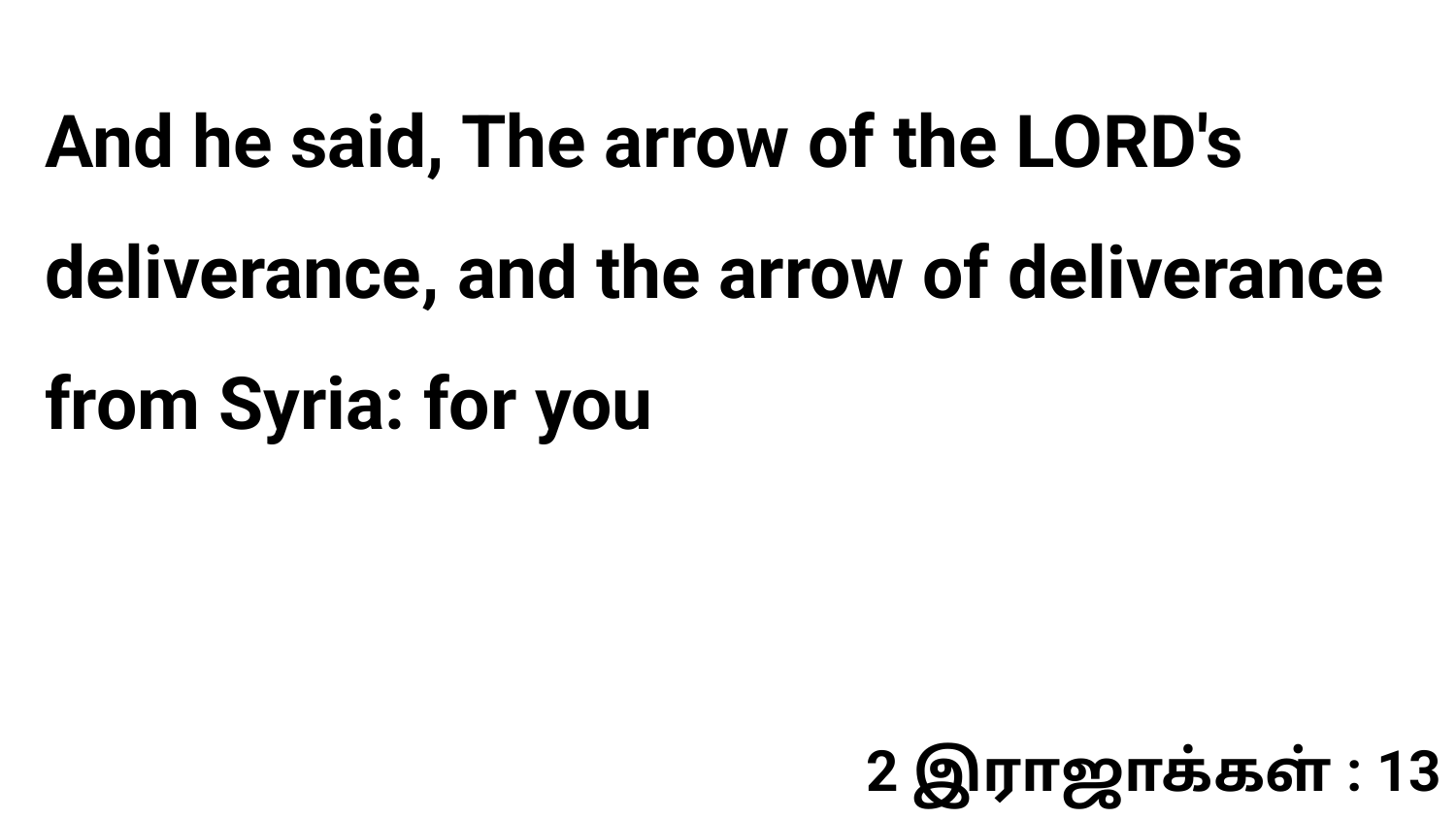

And he said, The arrow of the LORD's deliverance, and the arrow of deliverance from Syria: for you
2 இராஜாக்கள் : 13